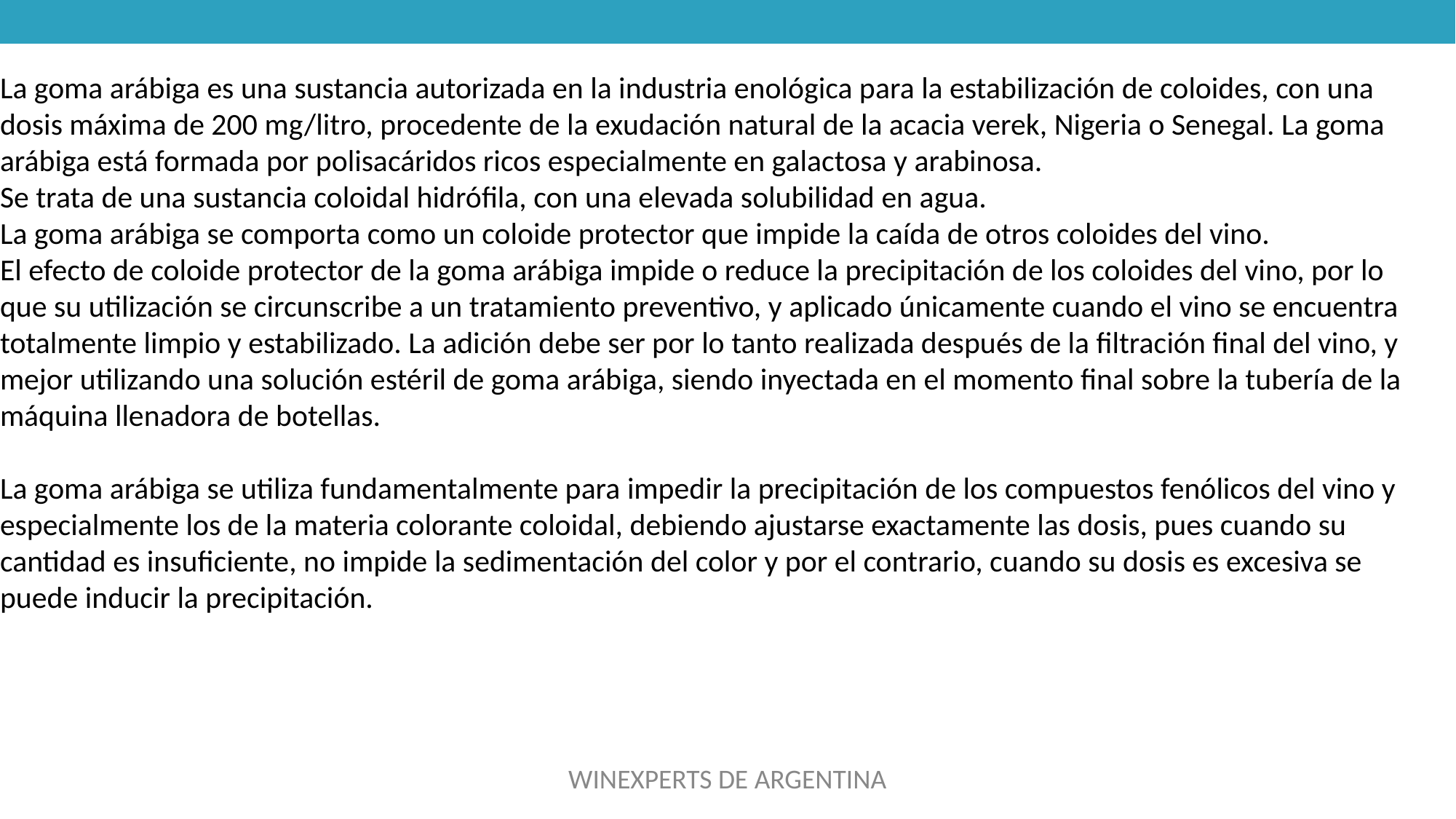

# La goma arábiga es una sustancia autorizada en la industria enológica para la estabilización de coloides, con una dosis máxima de 200 mg/litro, procedente de la exudación natural de la acacia verek, Nigeria o Senegal. La goma arábiga está formada por polisacáridos ricos especialmente en galactosa y arabinosa. Se trata de una sustancia coloidal hidrófila, con una elevada solubilidad en agua. La goma arábiga se comporta como un coloide protector que impide la caída de otros coloides del vino. El efecto de coloide protector de la goma arábiga impide o reduce la precipitación de los coloides del vino, por lo que su utilización se circunscribe a un tratamiento preventivo, y aplicado únicamente cuando el vino se encuentra totalmente limpio y estabilizado. La adición debe ser por lo tanto realizada después de la filtración final del vino, y mejor utilizando una solución estéril de goma arábiga, siendo inyectada en el momento final sobre la tubería de la máquina llenadora de botellas. La goma arábiga se utiliza fundamentalmente para impedir la precipitación de los compuestos fenólicos del vino y especialmente los de la materia colorante coloidal, debiendo ajustarse exactamente las dosis, pues cuando su cantidad es insuficiente, no impide la sedimentación del color y por el contrario, cuando su dosis es excesiva se puede inducir la precipitación.
WINEXPERTS DE ARGENTINA
6